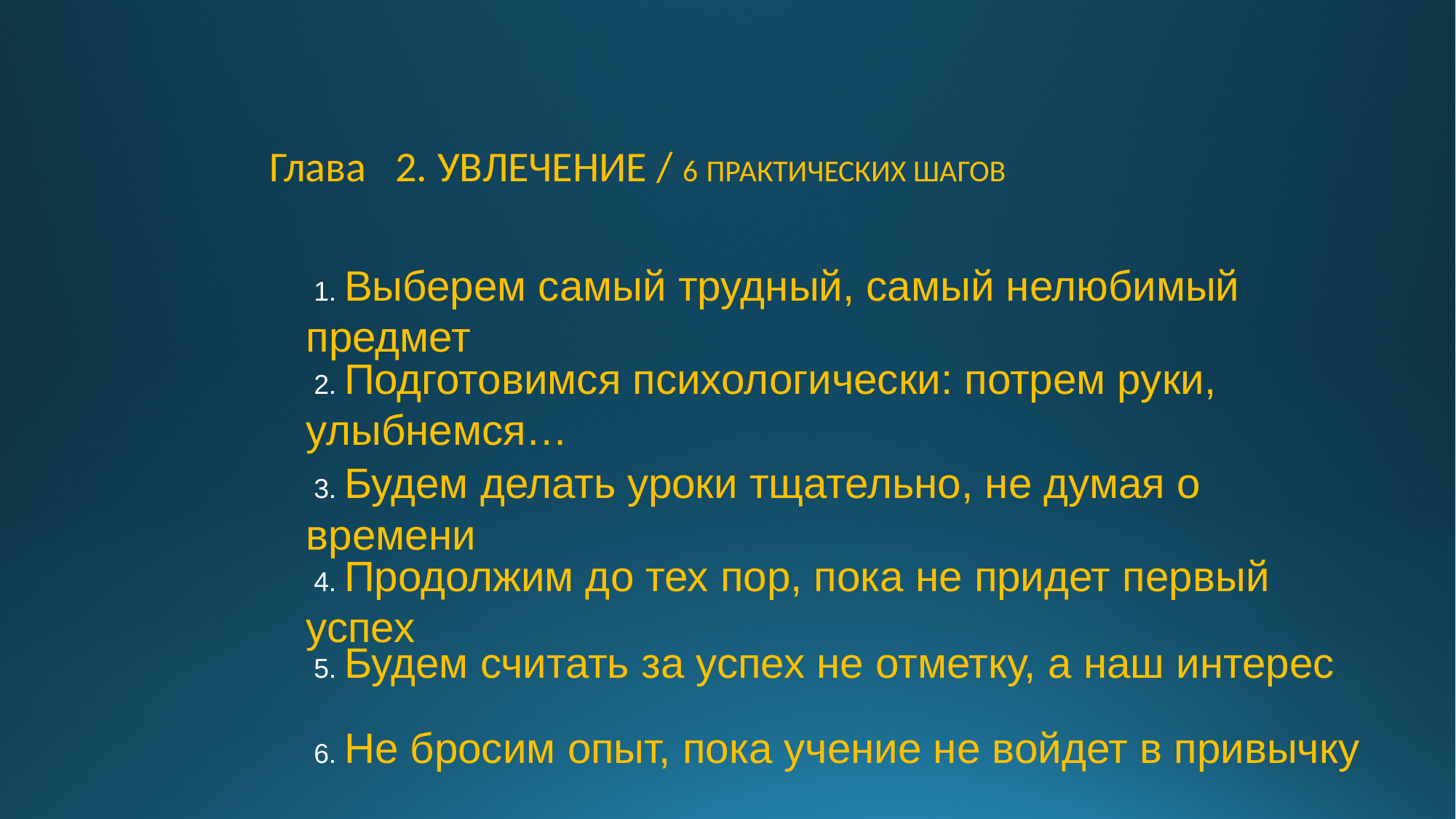

Глава   2. Увлечение / 6 практических шагов
 1. Выберем самый трудный, самый нелюбимый предмет
 2. Подготовимся психологически: потрем руки, улыбнемся…
 3. Будем делать уроки тщательно, не думая о времени
 4. Продолжим до тех пор, пока не придет первый успех
 5. Будем считать за успех не отметку, а наш интерес
 6. Не бросим опыт, пока учение не войдет в привычку